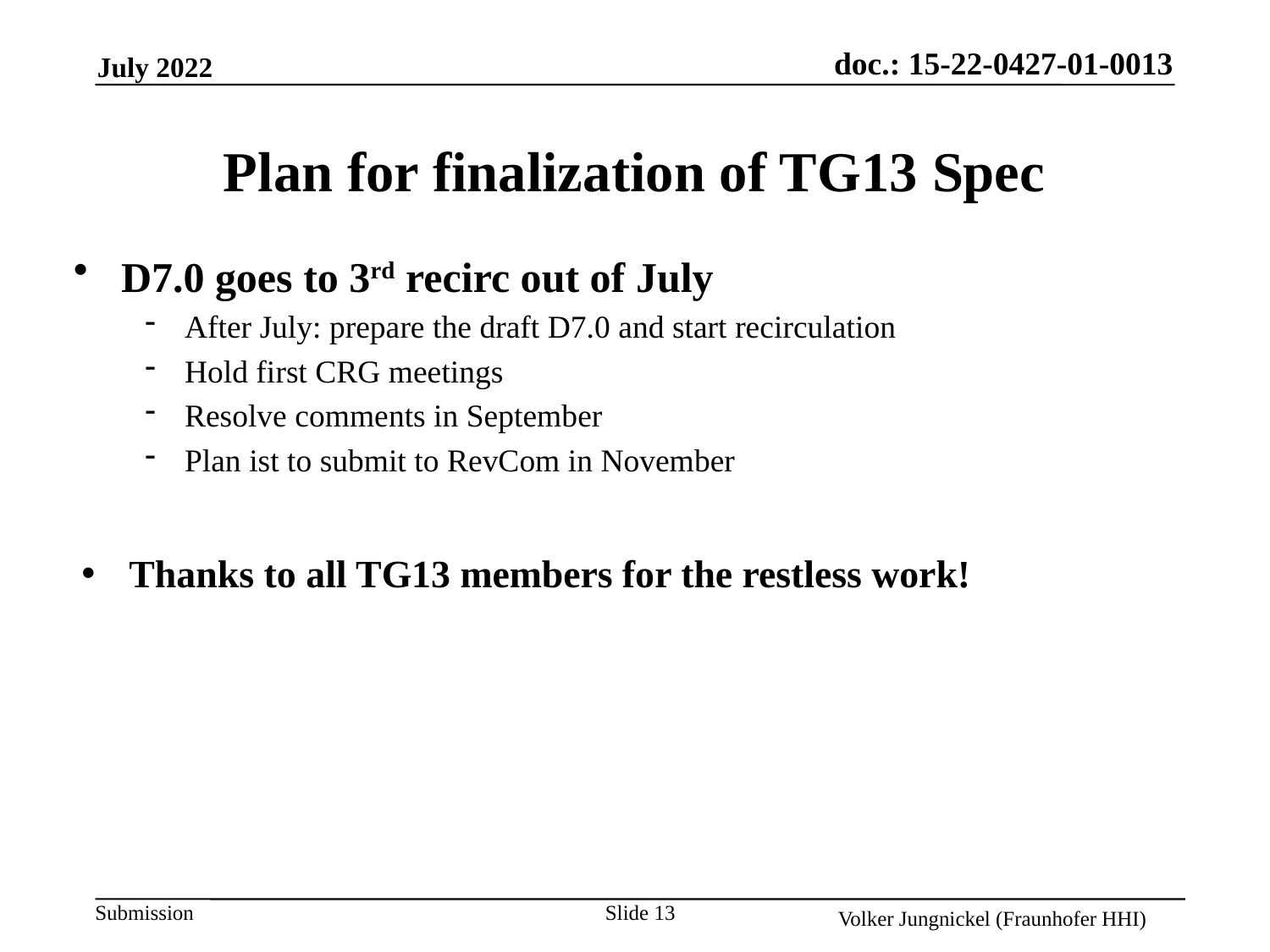

# Plan for finalization of TG13 Spec
D7.0 goes to 3rd recirc out of July
After July: prepare the draft D7.0 and start recirculation
Hold first CRG meetings
Resolve comments in September
Plan ist to submit to RevCom in November

Thanks to all TG13 members for the restless work!
Slide 13
Volker Jungnickel (Fraunhofer HHI)